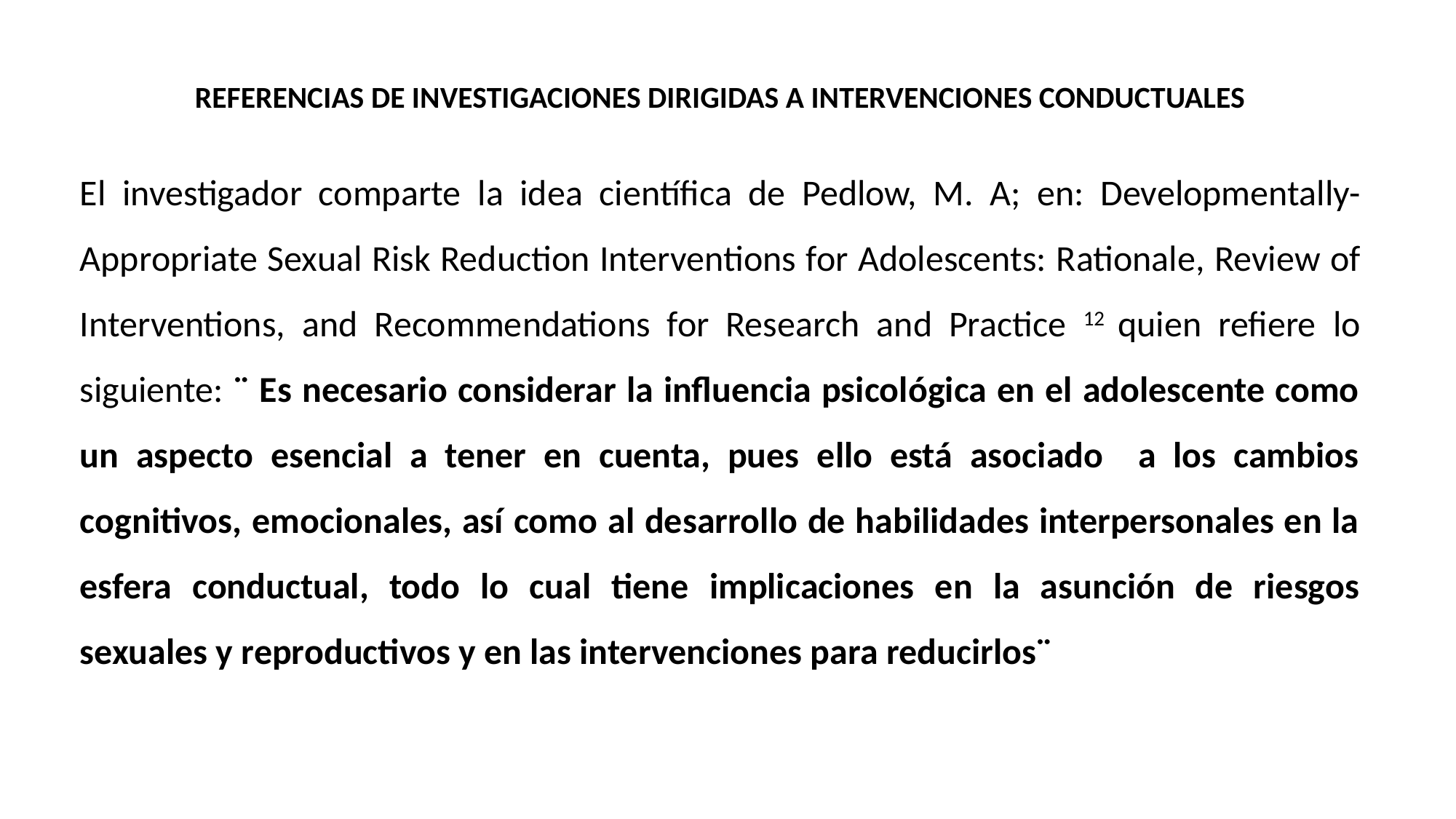

REFERENCIAS DE INVESTIGACIONES DIRIGIDAS A INTERVENCIONES CONDUCTUALES
El investigador comparte la idea científica de Pedlow, M. A; en: Developmentally-Appropriate Sexual Risk Reduction Interventions for Adolescents: Rationale, Review of Interventions, and Recommendations for Research and Practice 12 quien refiere lo siguiente: ¨ Es necesario considerar la influencia psicológica en el adolescente como un aspecto esencial a tener en cuenta, pues ello está asociado  a los cambios cognitivos, emocionales, así como al desarrollo de habilidades interpersonales en la esfera conductual, todo lo cual tiene implicaciones en la asunción de riesgos sexuales y reproductivos y en las intervenciones para reducirlos¨